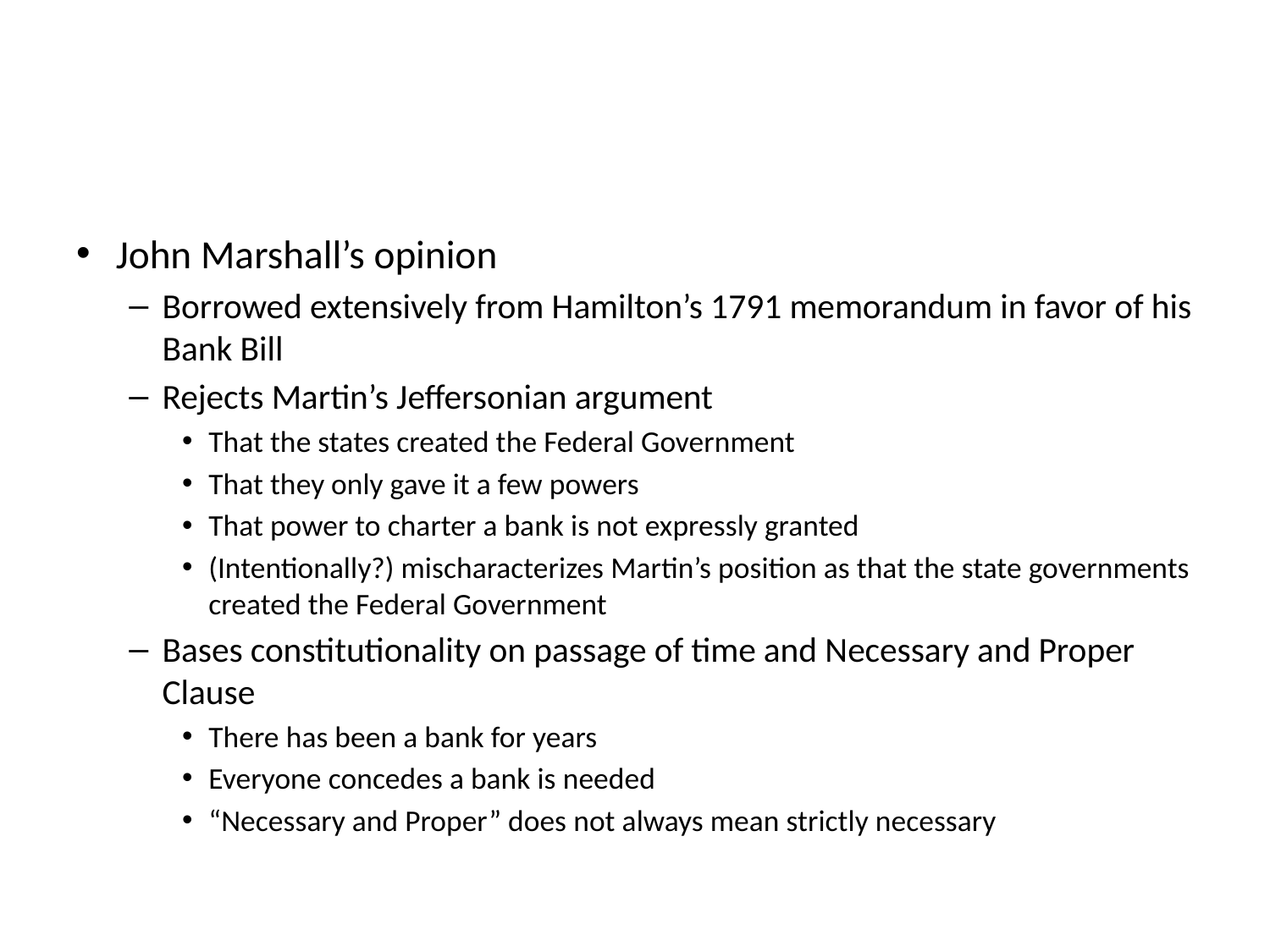

#
John Marshall’s opinion
Borrowed extensively from Hamilton’s 1791 memorandum in favor of his Bank Bill
Rejects Martin’s Jeffersonian argument
That the states created the Federal Government
That they only gave it a few powers
That power to charter a bank is not expressly granted
(Intentionally?) mischaracterizes Martin’s position as that the state governments created the Federal Government
Bases constitutionality on passage of time and Necessary and Proper Clause
There has been a bank for years
Everyone concedes a bank is needed
“Necessary and Proper” does not always mean strictly necessary